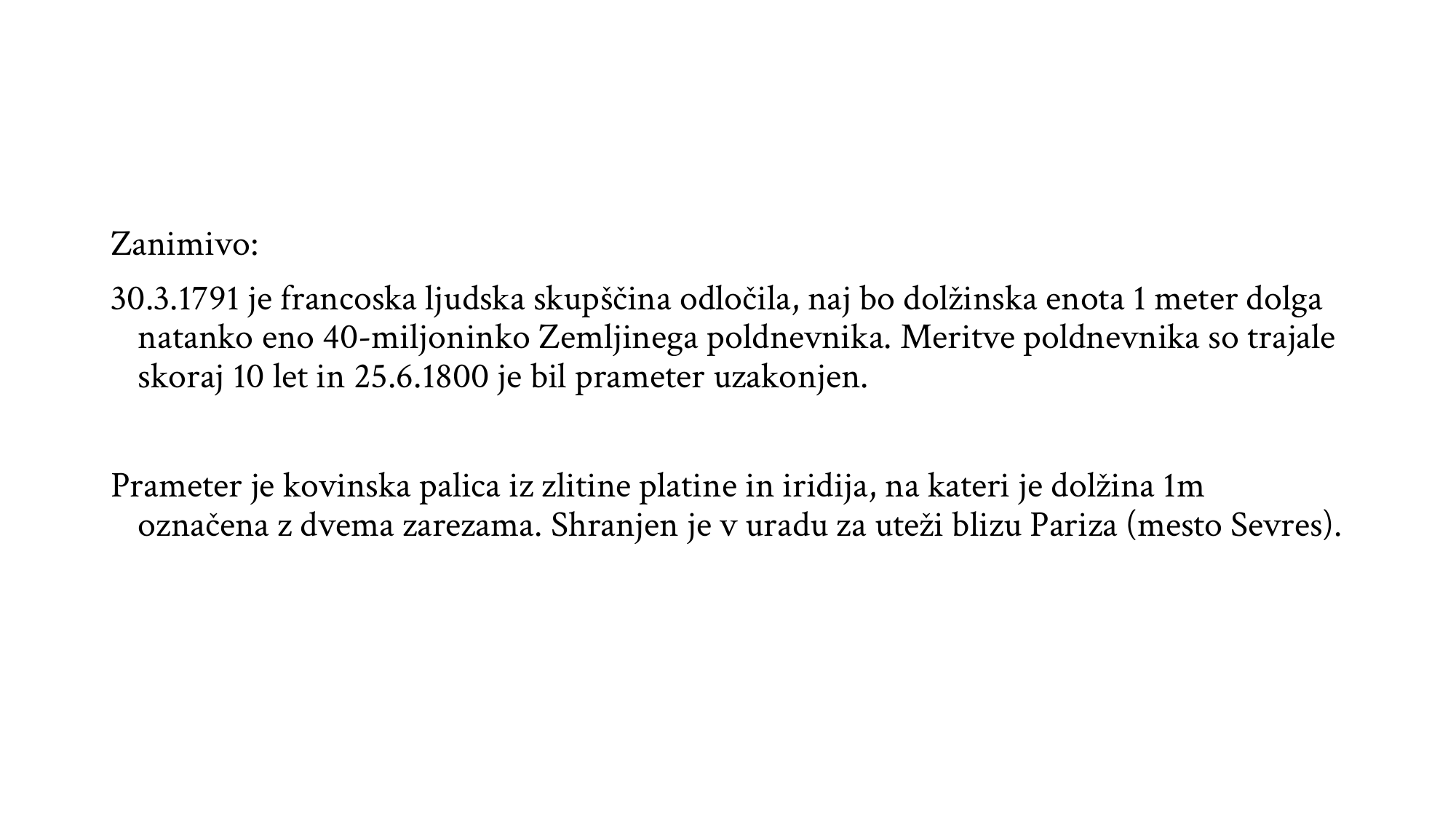

#
Zanimivo:
30.3.1791 je francoska ljudska skupščina odločila, naj bo dolžinska enota 1 meter dolga natanko eno 40-miljoninko Zemljinega poldnevnika. Meritve poldnevnika so trajale skoraj 10 let in 25.6.1800 je bil prameter uzakonjen.

Prameter je kovinska palica iz zlitine platine in iridija, na kateri je dolžina 1m označena z dvema zarezama. Shranjen je v uradu za uteži blizu Pariza (mesto Sevres).